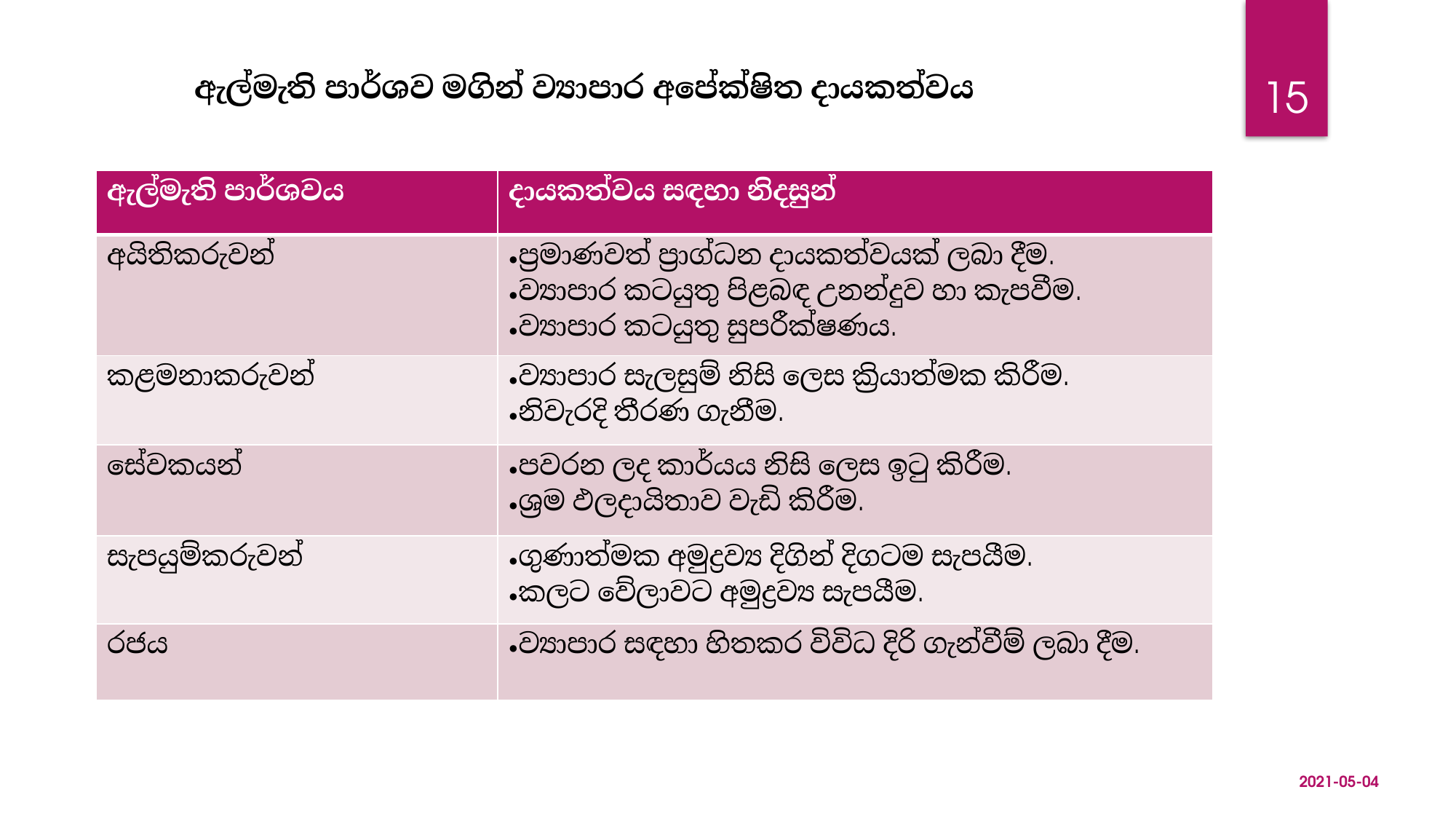

15
ඇල්මැති පාර්ශව මගින් ව්‍යාපාර අපේක්ෂිත දායකත්වය
| ඇල්මැති පාර්ශවය | දායකත්වය සඳහා නිදසුන් |
| --- | --- |
| අයිතිකරුවන් | ●ප්‍රමාණවත් ප්‍රාග්ධන දායකත්වයක් ලබා දීම. ●ව්‍යාපාර කටයුතු පිළබඳ උනන්දුව හා කැපවීම. ●ව්‍යාපාර කටයුතු සුපරීක්ෂණය. |
| කළමනාකරුවන් | ●ව්‍යාපාර සැලසුම් නිසි ලෙස ක්‍රියාත්මක කිරීම. ●නිවැරදි තීරණ ගැනීම. |
| සේවකයන් | ●පවරන ලද කාර්යය නිසි ලෙස ඉටු කිරීම. ●ශ්‍රම ඵලදායිතාව වැඩි කිරීම. |
| සැපයුම්කරුවන් | ●ගුණාත්මක අමුද්‍රව්‍ය දිගින් දිගටම සැපයීම. ●කලට වේලාවට අමුද්‍රව්‍ය සැපයීම. |
| රජය | ●ව්‍යාපාර සඳහා හිතකර විවිධ දිරි ගැන්වීම් ලබා දීම. |
2021-05-04